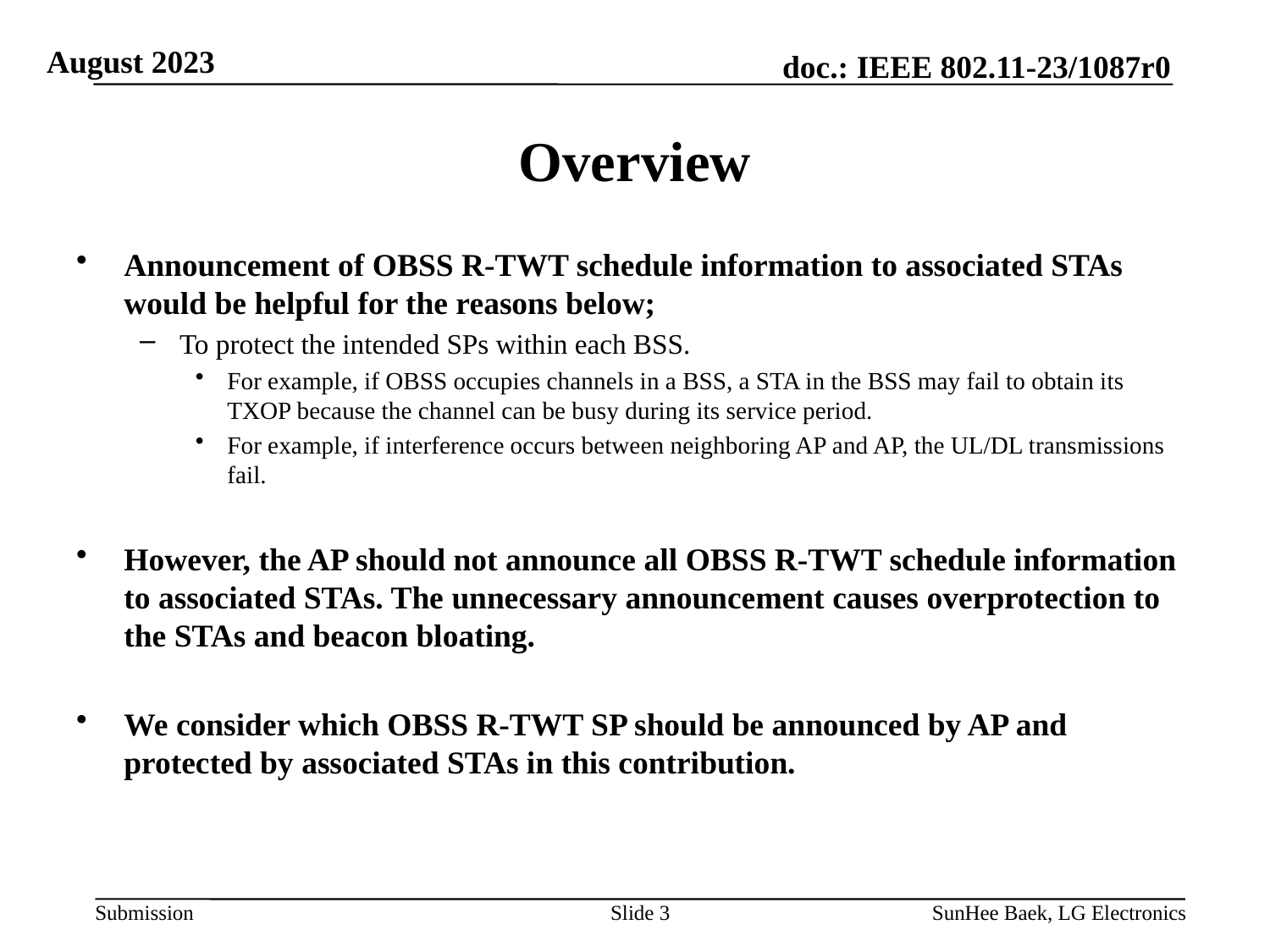

# Overview
Announcement of OBSS R-TWT schedule information to associated STAs would be helpful for the reasons below;
To protect the intended SPs within each BSS.
For example, if OBSS occupies channels in a BSS, a STA in the BSS may fail to obtain its TXOP because the channel can be busy during its service period.
For example, if interference occurs between neighboring AP and AP, the UL/DL transmissions fail.

However, the AP should not announce all OBSS R-TWT schedule information to associated STAs. The unnecessary announcement causes overprotection to the STAs and beacon bloating.

We consider which OBSS R-TWT SP should be announced by AP and protected by associated STAs in this contribution.
Slide 3
SunHee Baek, LG Electronics